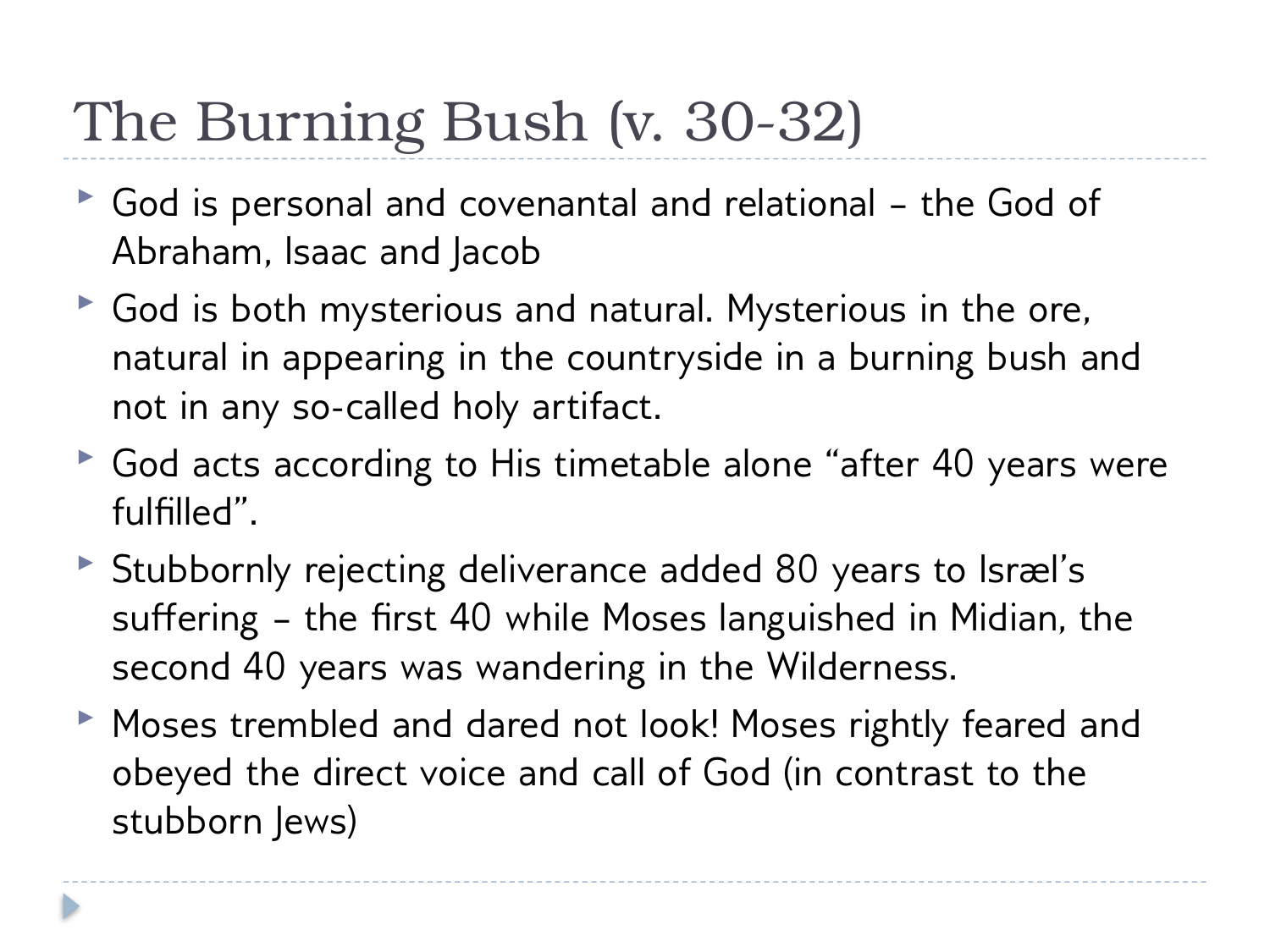

# The Burning Bush (v. 30-32)
God is personal and covenantal and relational – the God of Abraham, Isaac and Jacob
God is both mysterious and natural. Mysterious in the ore, natural in appearing in the countryside in a burning bush and not in any so-called holy artifact.
God acts according to His timetable alone “after 40 years were fulfilled”.
Stubbornly rejecting deliverance added 80 years to Israel’s suffering – the first 40 while Moses languished in Midian, the second 40 years was wandering in the Wilderness.
Moses trembled and dared not look! Moses rightly feared and obeyed the direct voice and call of God (in contrast to the stubborn Jews)